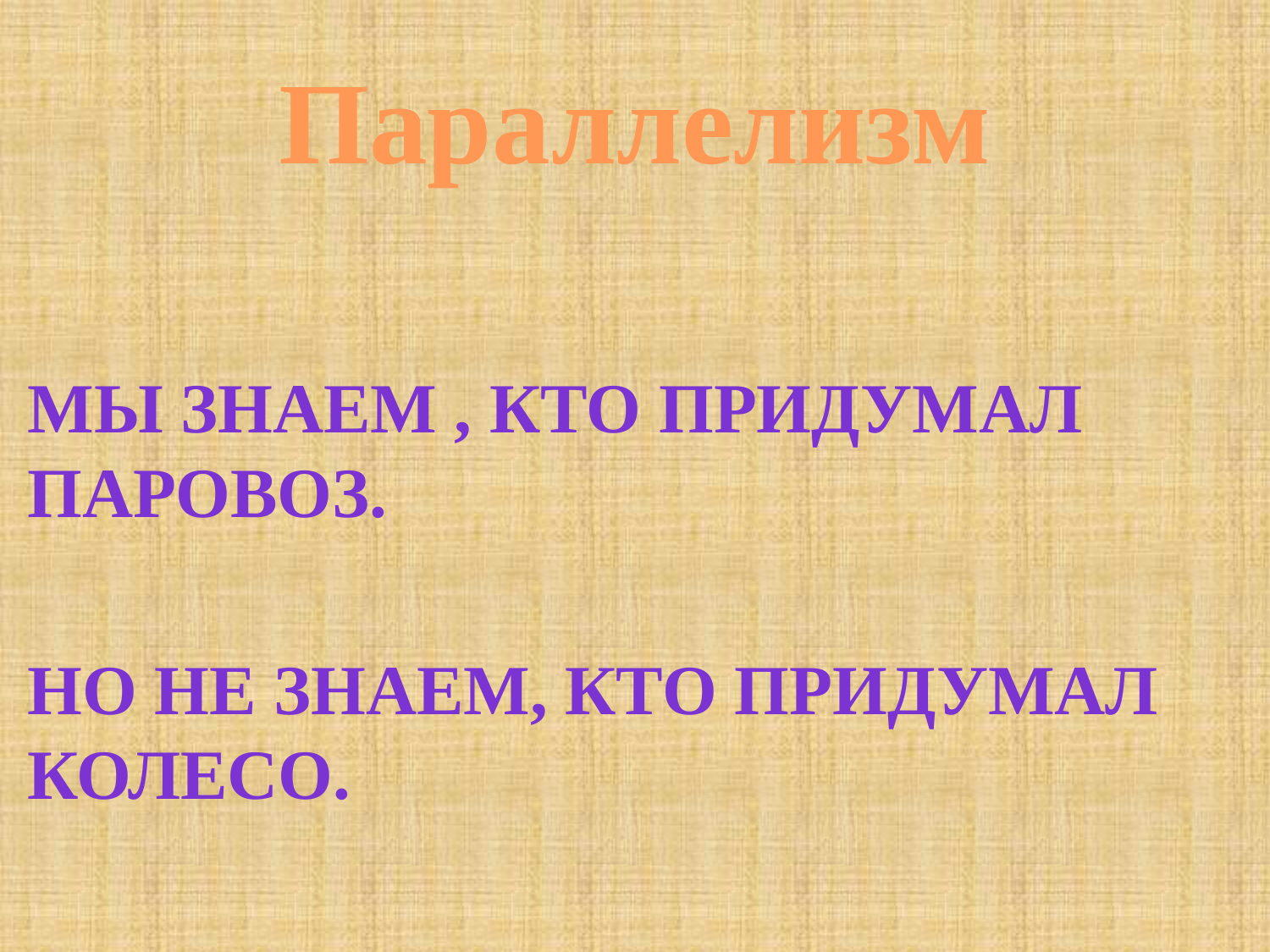

# Параллелизм
Мы знаем , кто придумал паровоз.

Но не знаем, кто придумал колесо.